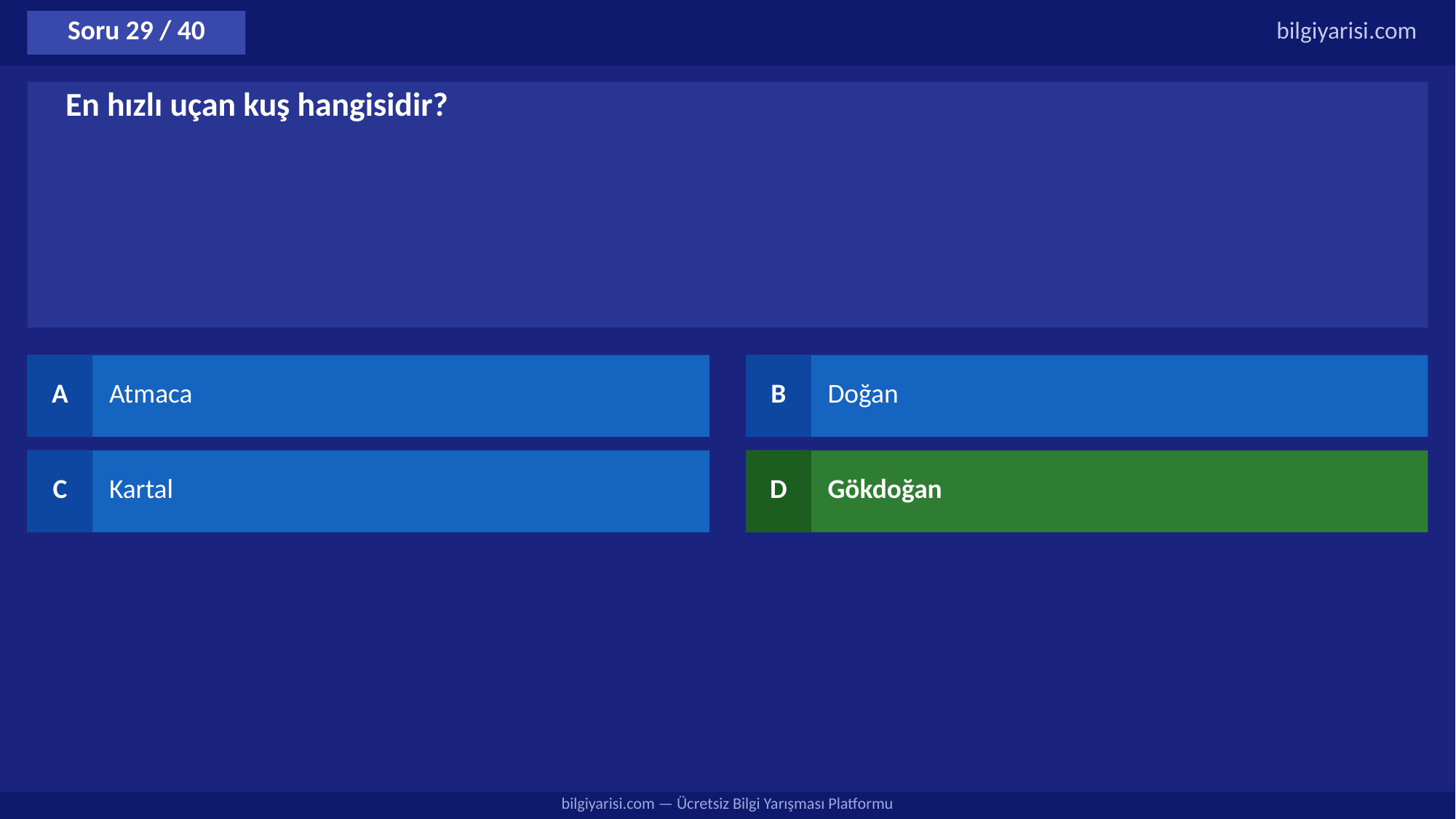

Soru 29 / 40
bilgiyarisi.com

En hızlı uçan kuş hangisidir?

A
Atmaca

B
Doğan

C
Kartal

D
Gökdoğan
bilgiyarisi.com — Ücretsiz Bilgi Yarışması Platformu